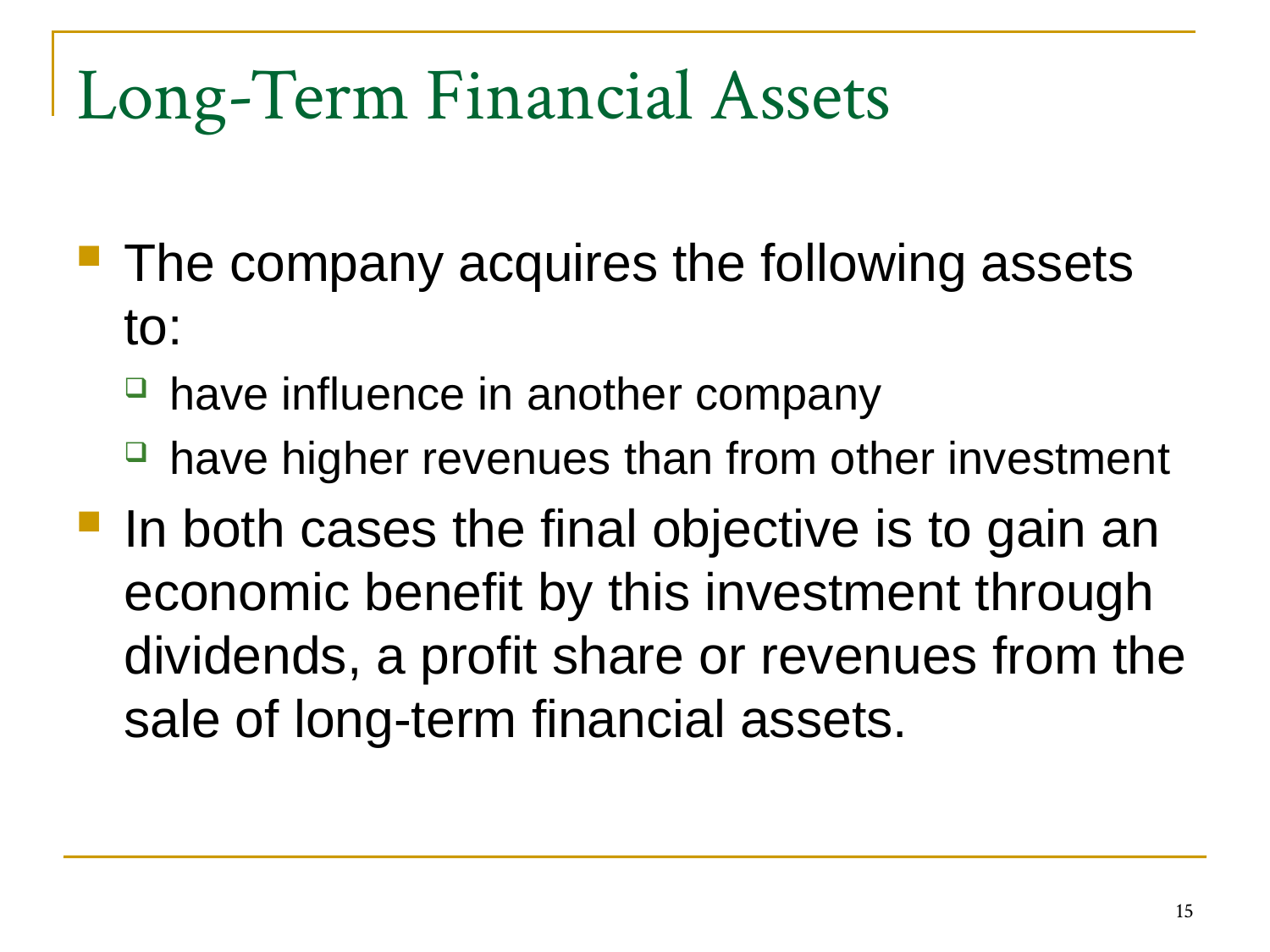

# Long-Term Financial Assets
The company acquires the following assets to:
have influence in another company
have higher revenues than from other investment
In both cases the final objective is to gain an economic benefit by this investment through dividends, a profit share or revenues from the sale of long-term financial assets.
15